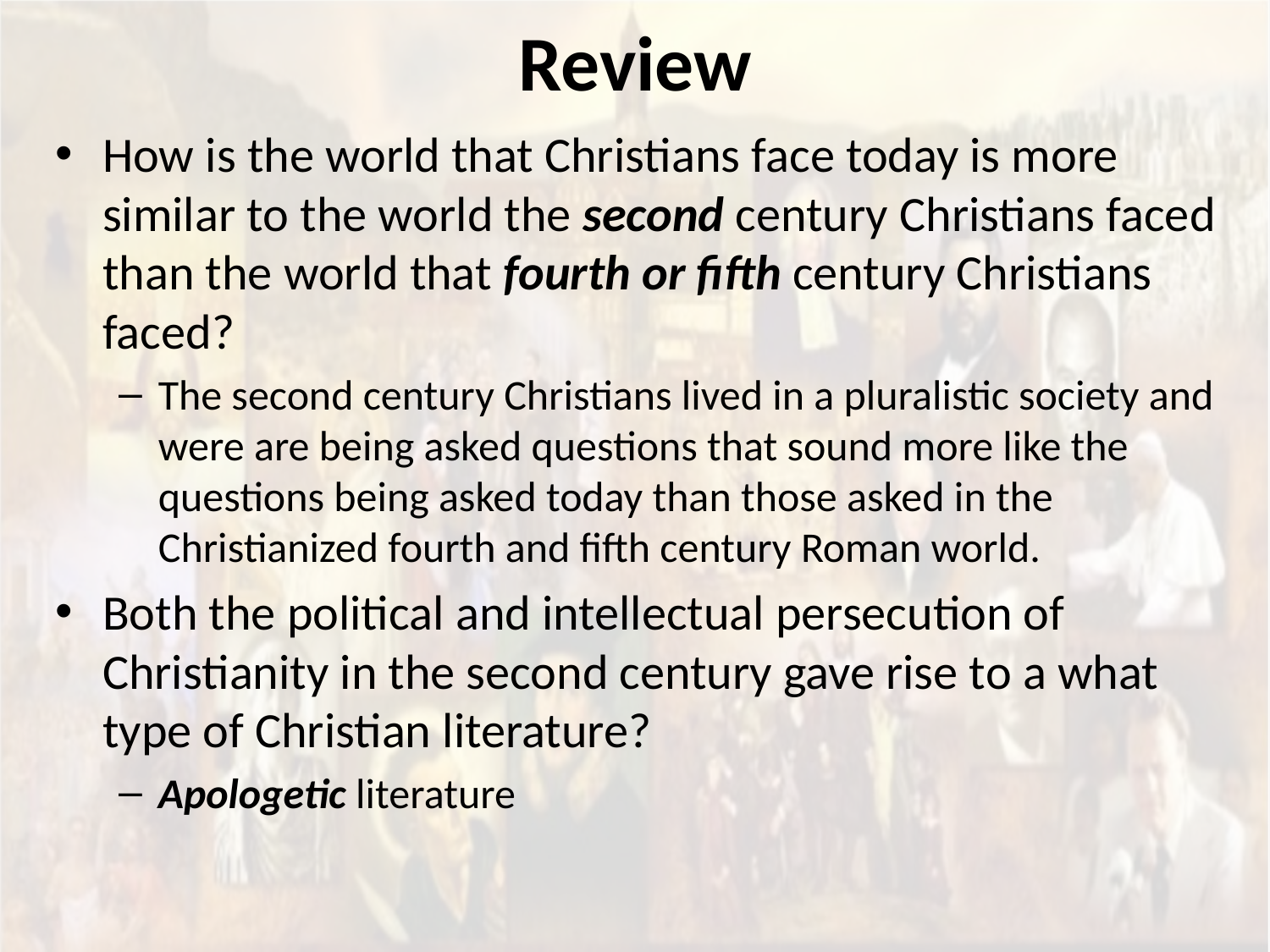

# Review
How is the world that Christians face today is more similar to the world the second century Christians faced than the world that fourth or fifth century Christians faced?
The second century Christians lived in a pluralistic society and were are being asked questions that sound more like the questions being asked today than those asked in the Christianized fourth and fifth century Roman world.
Both the political and intellectual persecution of Christianity in the second century gave rise to a what type of Christian literature?
Apologetic literature